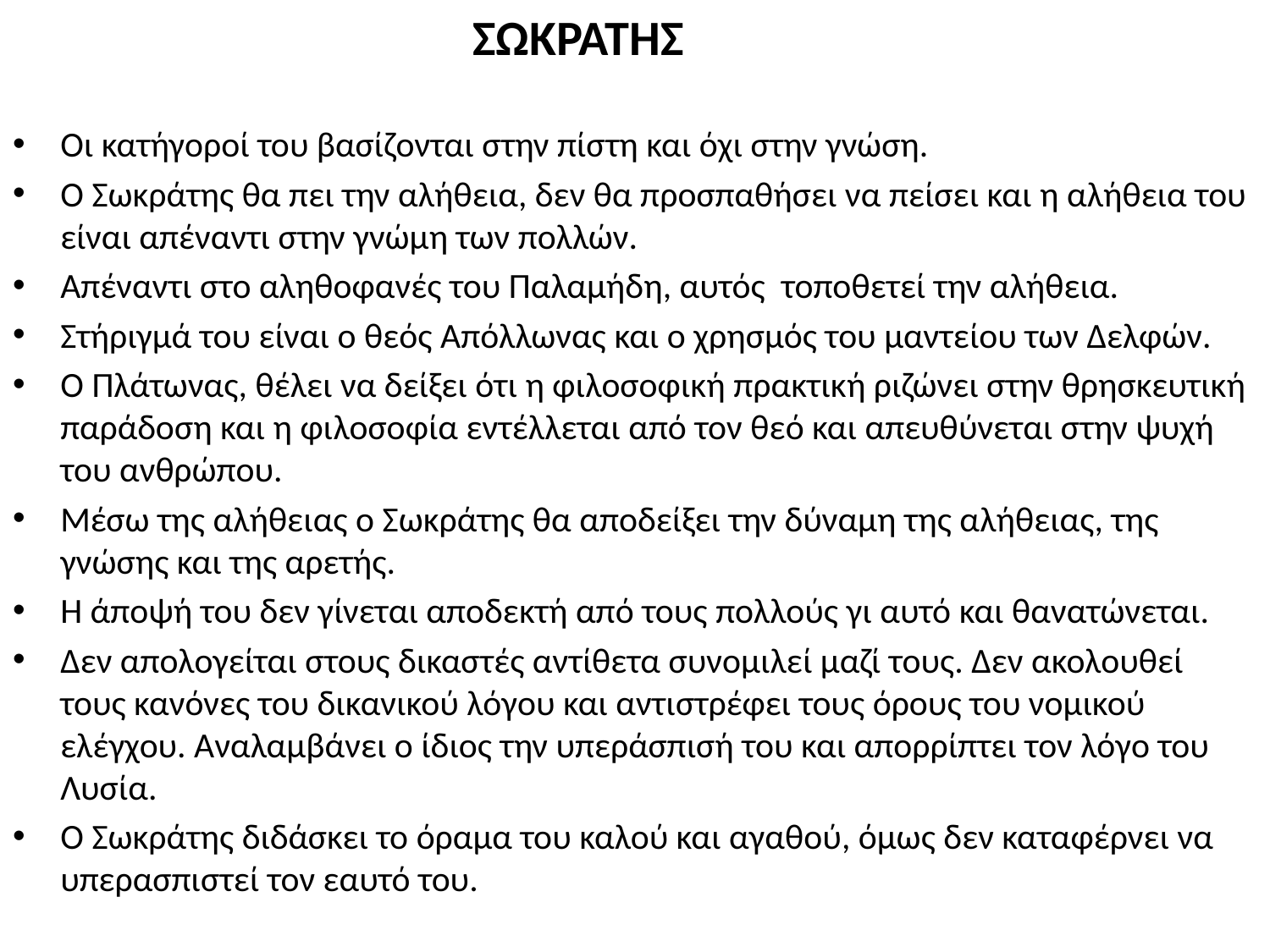

ΣΩΚΡΑΤΗΣ

Οι κατήγοροί του βασίζονται στην πίστη και όχι στην γνώση.
Ο Σωκράτης θα πει την αλήθεια, δεν θα προσπαθήσει να πείσει και η αλήθεια του είναι απέναντι στην γνώμη των πολλών.
Απέναντι στο αληθοφανές του Παλαμήδη, αυτός  τοποθετεί την αλήθεια.
Στήριγμά του είναι ο θεός Απόλλωνας και ο χρησμός του μαντείου των Δελφών.
Ο Πλάτωνας, θέλει να δείξει ότι η φιλοσοφική πρακτική ριζώνει στην θρησκευτική παράδοση και η φιλοσοφία εντέλλεται από τον θεό και απευθύνεται στην ψυχή του ανθρώπου.
Μέσω της αλήθειας ο Σωκράτης θα αποδείξει την δύναμη της αλήθειας, της γνώσης και της αρετής.
Η άποψή του δεν γίνεται αποδεκτή από τους πολλούς γι αυτό και θανατώνεται.
Δεν απολογείται στους δικαστές αντίθετα συνομιλεί μαζί τους. Δεν ακολουθεί τους κανόνες του δικανικού λόγου και αντιστρέφει τους όρους του νομικού ελέγχου. Αναλαμβάνει ο ίδιος την υπεράσπισή του και απορρίπτει τον λόγο του Λυσία.
Ο Σωκράτης διδάσκει το όραμα του καλού και αγαθού, όμως δεν καταφέρνει να υπερασπιστεί τον εαυτό του.